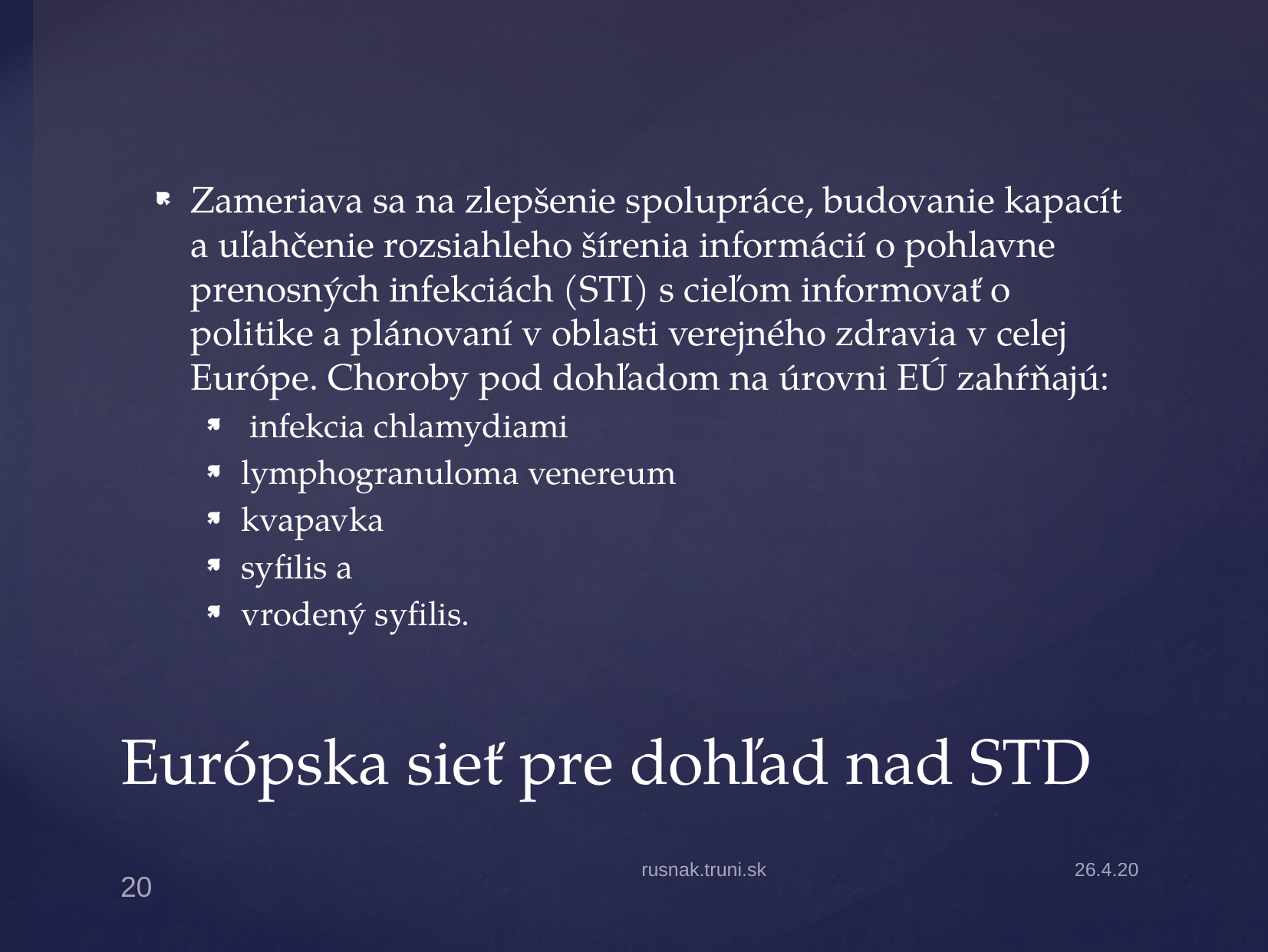

Zameriava sa na zlepšenie spolupráce, budovanie kapacít a uľahčenie rozsiahleho šírenia informácií o pohlavne prenosných infekciách (STI) s cieľom informovať o politike a plánovaní v oblasti verejného zdravia v celej Európe. Choroby pod dohľadom na úrovni EÚ zahŕňajú:
 infekcia chlamydiami
lymphogranuloma venereum
kvapavka
syfilis a
vrodený syfilis.
# Európska sieť pre dohľad nad STD
rusnak.truni.sk
26.4.20
20